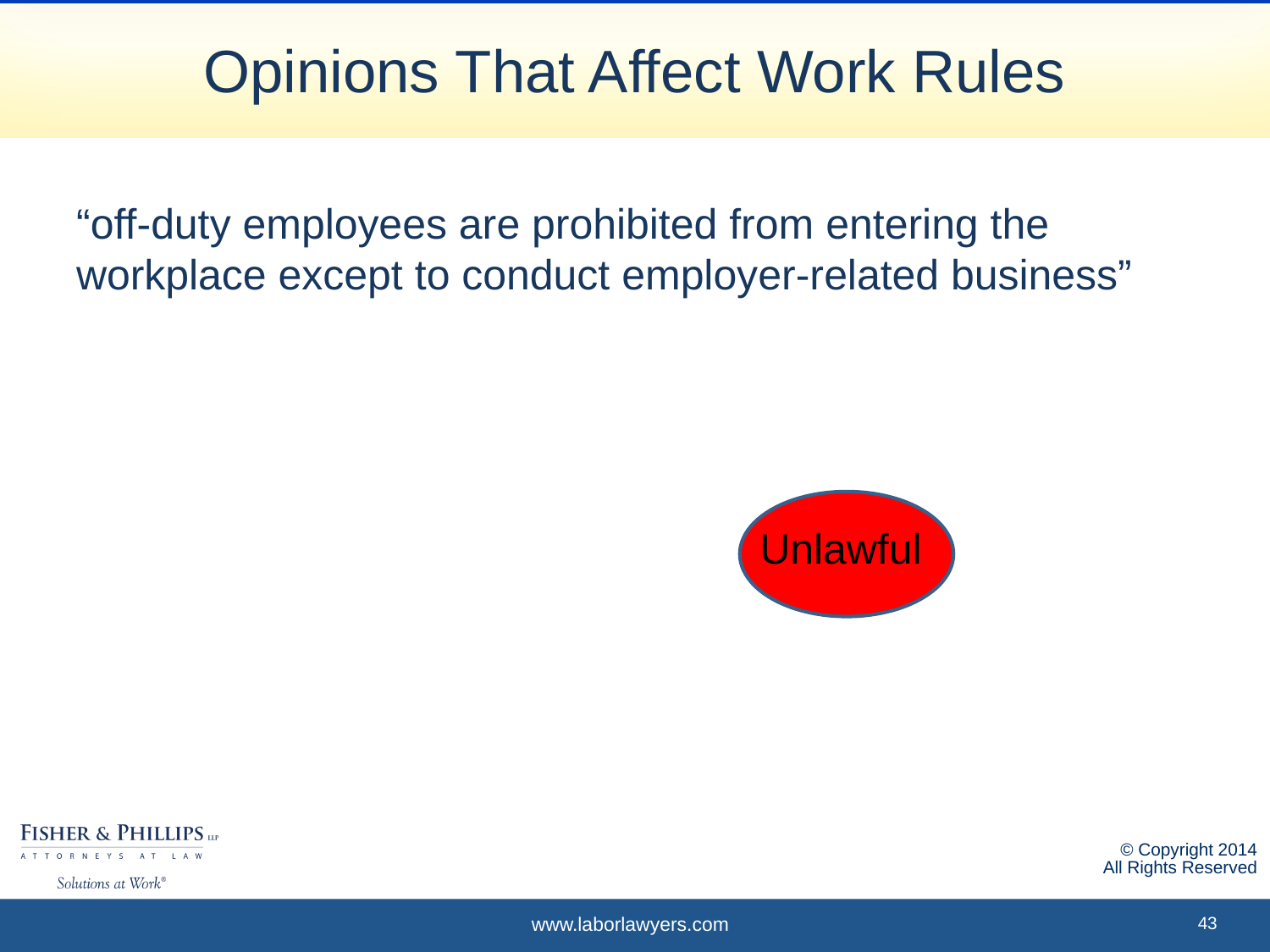

# Opinions That Affect Work Rules
“off-duty employees are prohibited from entering the workplace except to conduct employer-related business”

Unlawful